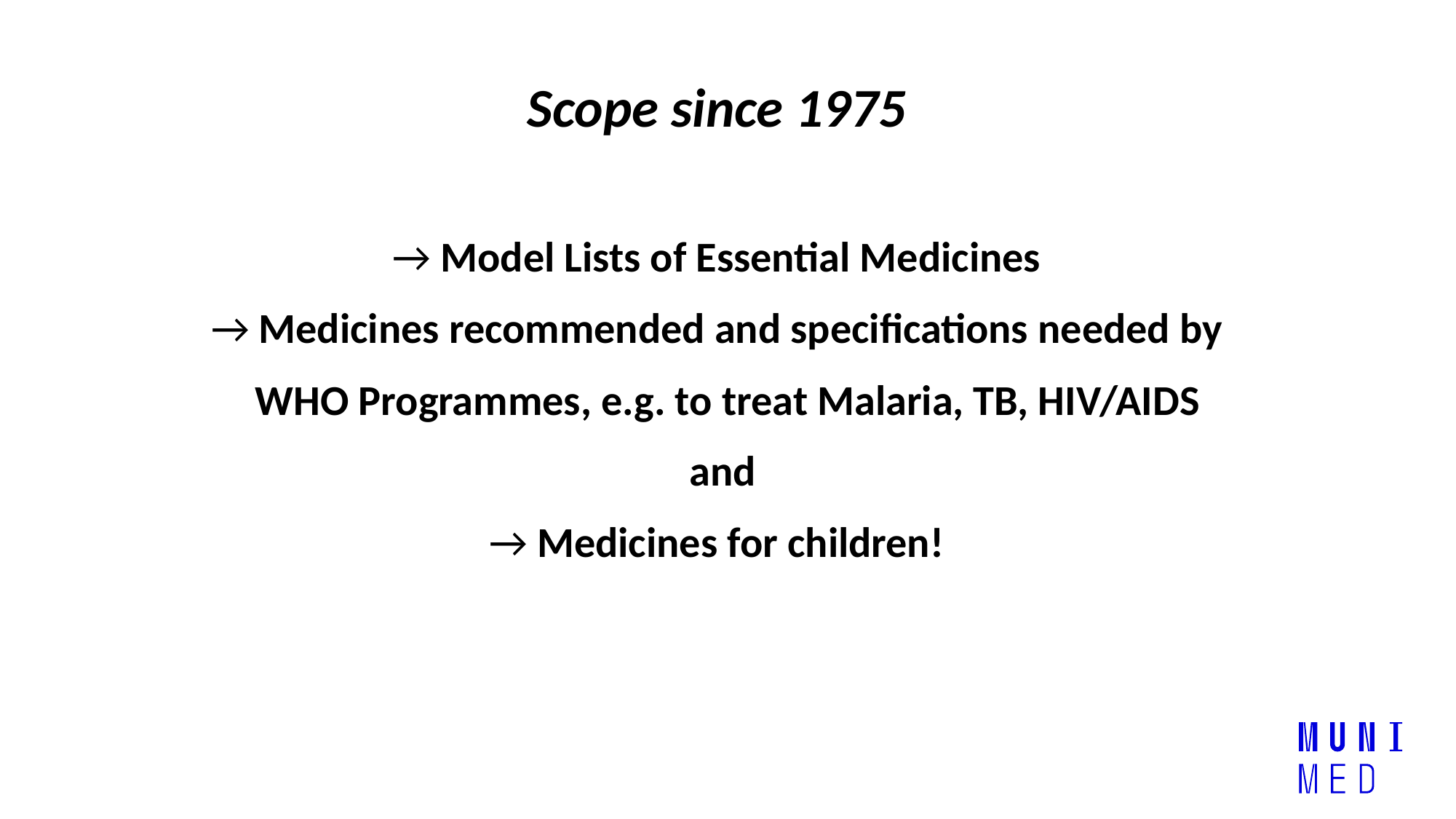

Scope since 1975

→ Model Lists of Essential Medicines
→ Medicines recommended and specifications needed by WHO Programmes, e.g. to treat Malaria, TB, HIV/AIDS and
→ Medicines for children!